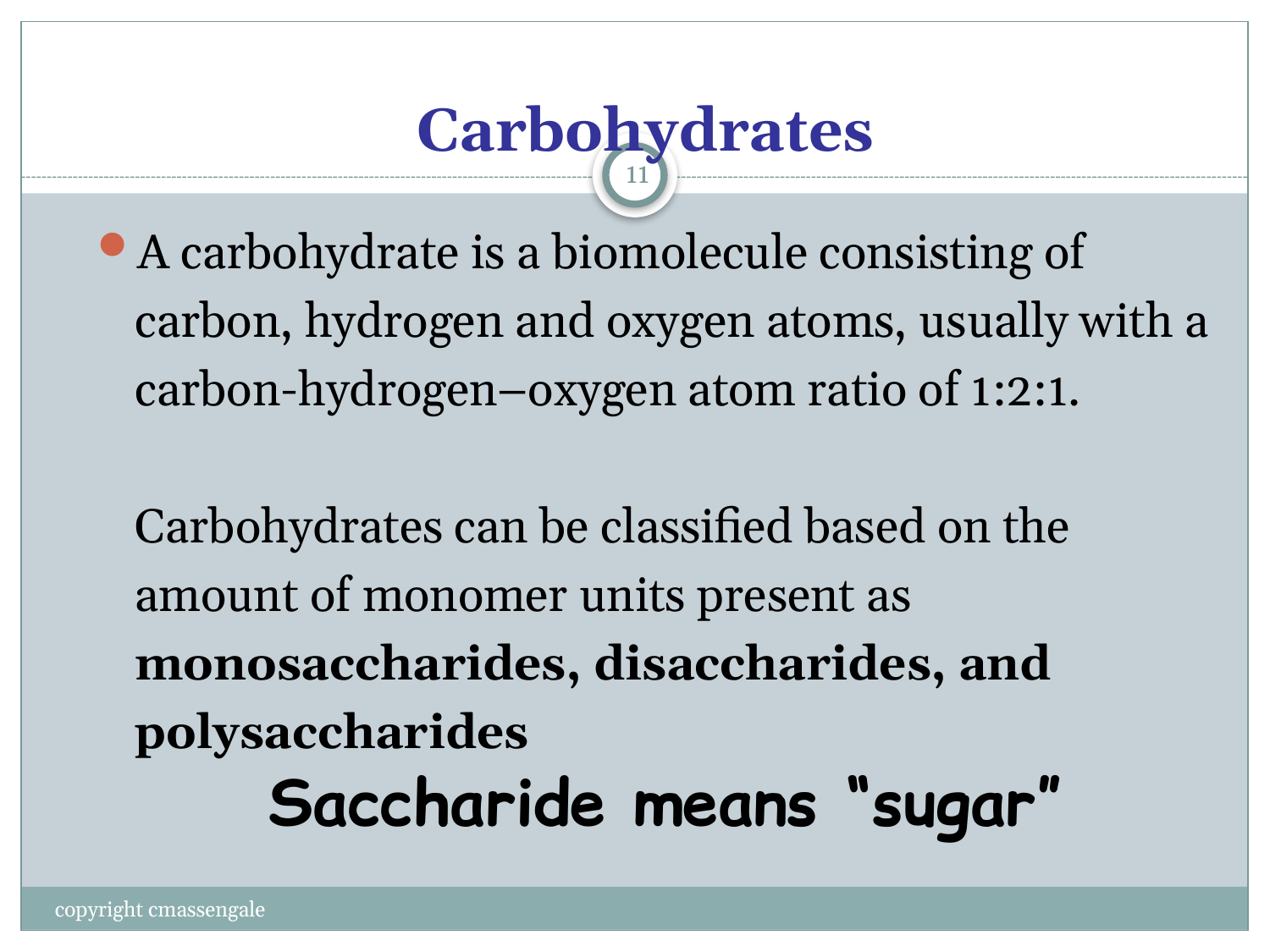

# Carbohydrates
11
A carbohydrate is a biomolecule consisting of carbon, hydrogen and oxygen atoms, usually with a carbon-hydrogen–oxygen atom ratio of 1:2:1.
​
Carbohydrates can be classified based on the amount of monomer units present as monosaccharides, disaccharides, and polysaccharides
Saccharide means “sugar”

copyright cmassengale